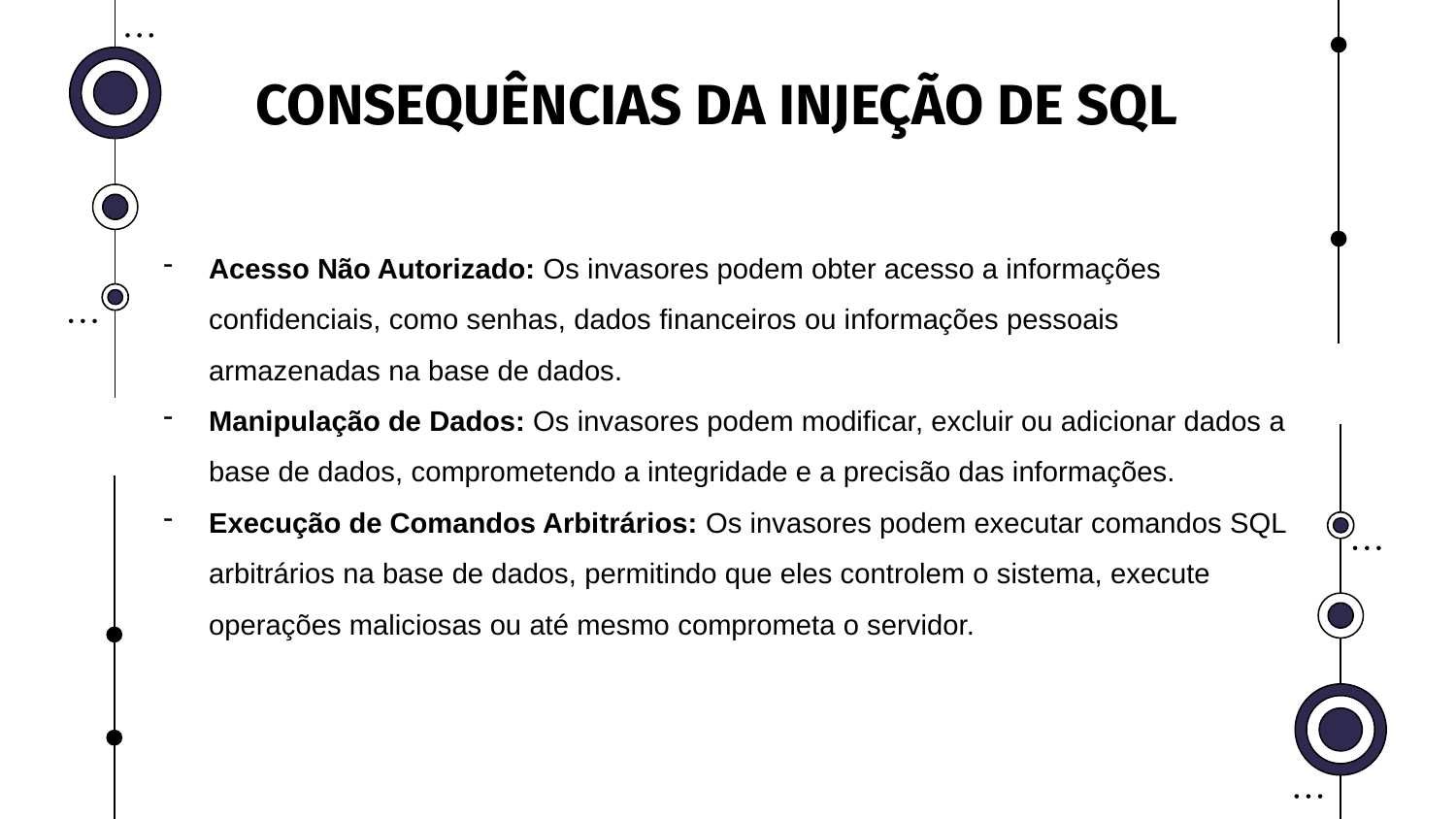

# CONSEQUÊNCIAS DA INJEÇÃO DE SQL
Acesso Não Autorizado: Os invasores podem obter acesso a informações confidenciais, como senhas, dados financeiros ou informações pessoais armazenadas na base de dados.
Manipulação de Dados: Os invasores podem modificar, excluir ou adicionar dados a base de dados, comprometendo a integridade e a precisão das informações.
Execução de Comandos Arbitrários: Os invasores podem executar comandos SQL arbitrários na base de dados, permitindo que eles controlem o sistema, execute operações maliciosas ou até mesmo comprometa o servidor.